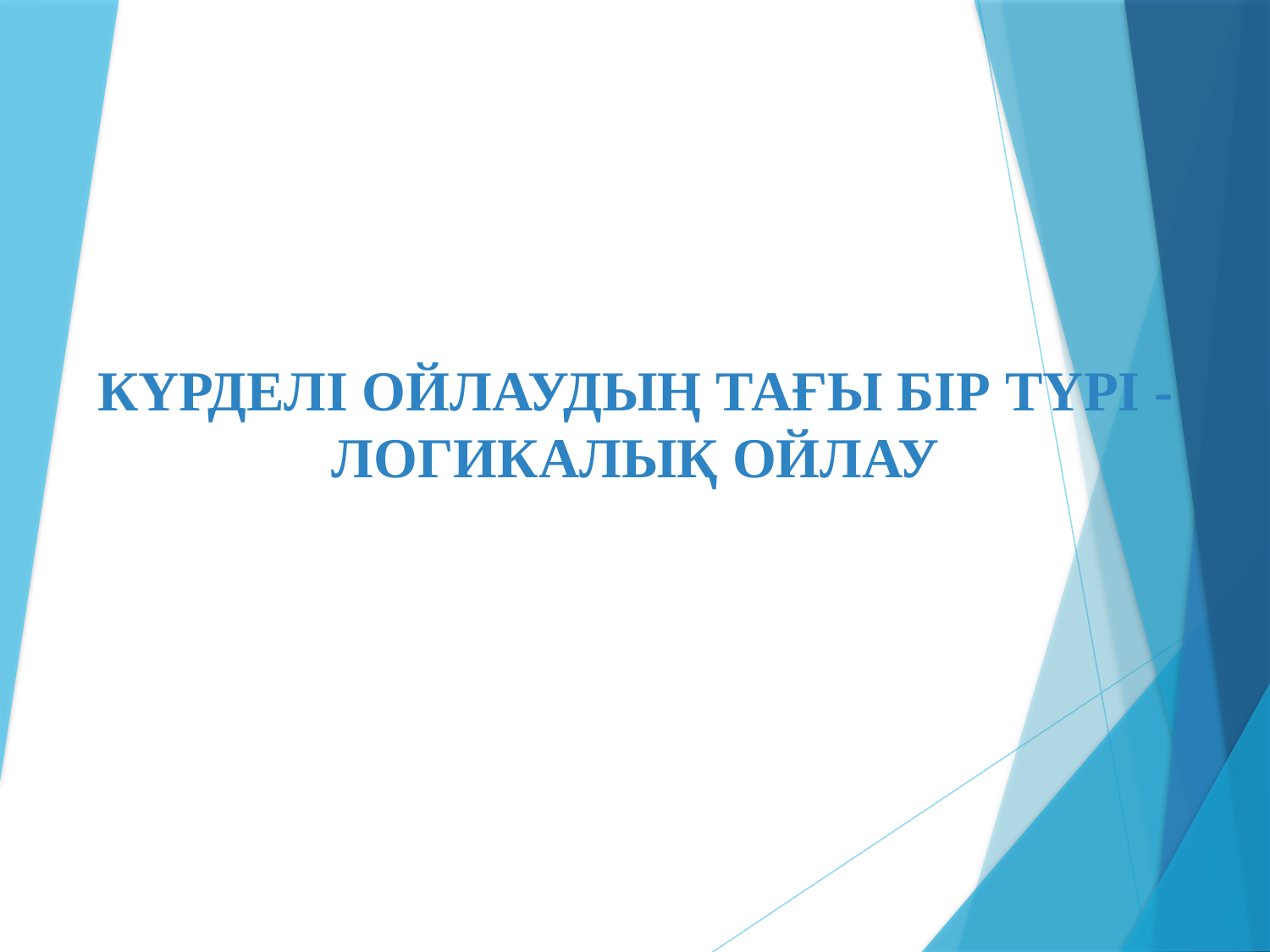

# КҮРДЕЛІ ОЙЛАУДЫҢ ТАҒЫ БІР ТҮРІ - ЛОГИКАЛЫҚ ОЙЛАУ